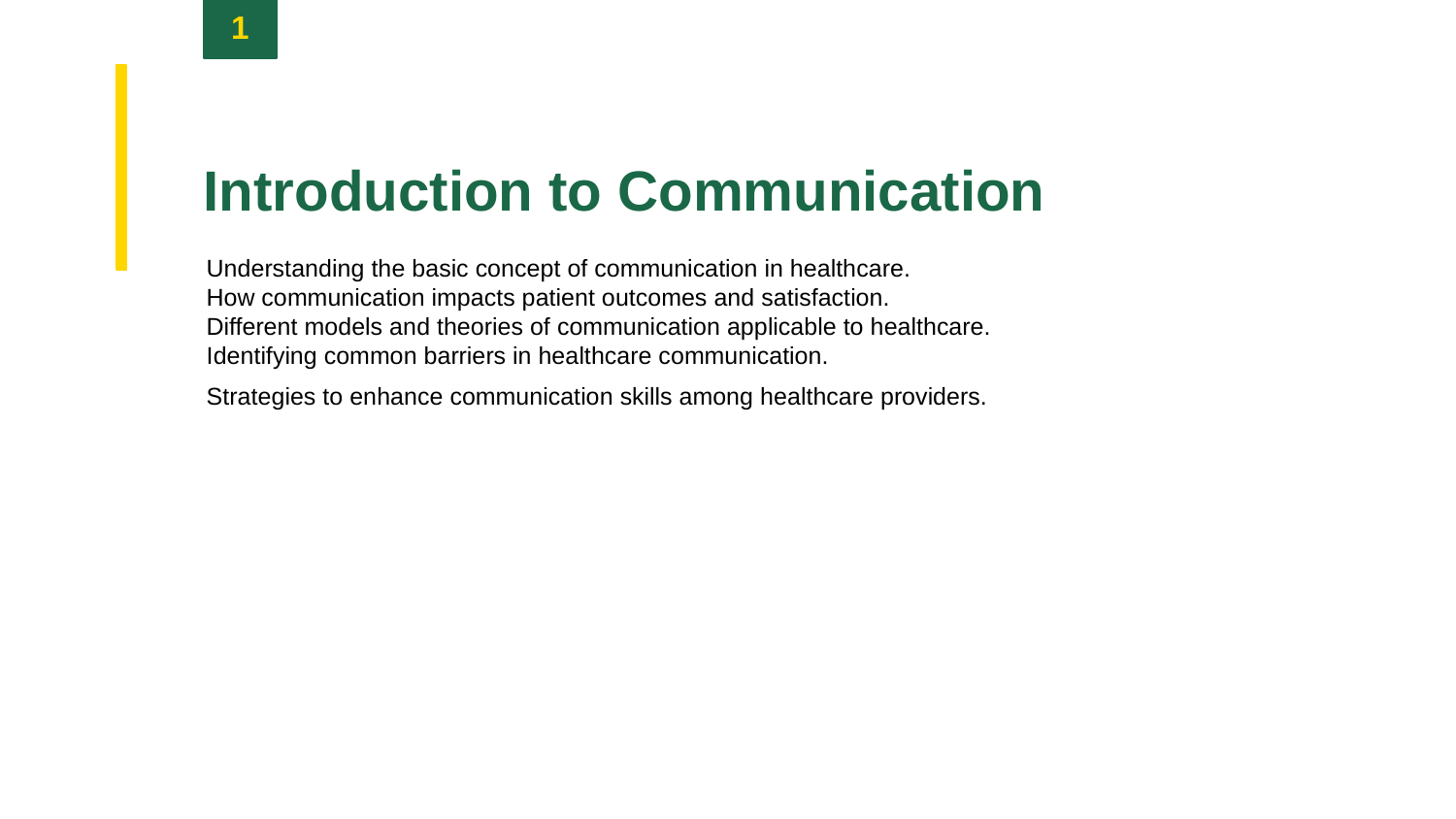

1

Introduction to Communication
Understanding the basic concept of communication in healthcare.
How communication impacts patient outcomes and satisfaction.
Different models and theories of communication applicable to healthcare.
Identifying common barriers in healthcare communication.
Strategies to enhance communication skills among healthcare providers.